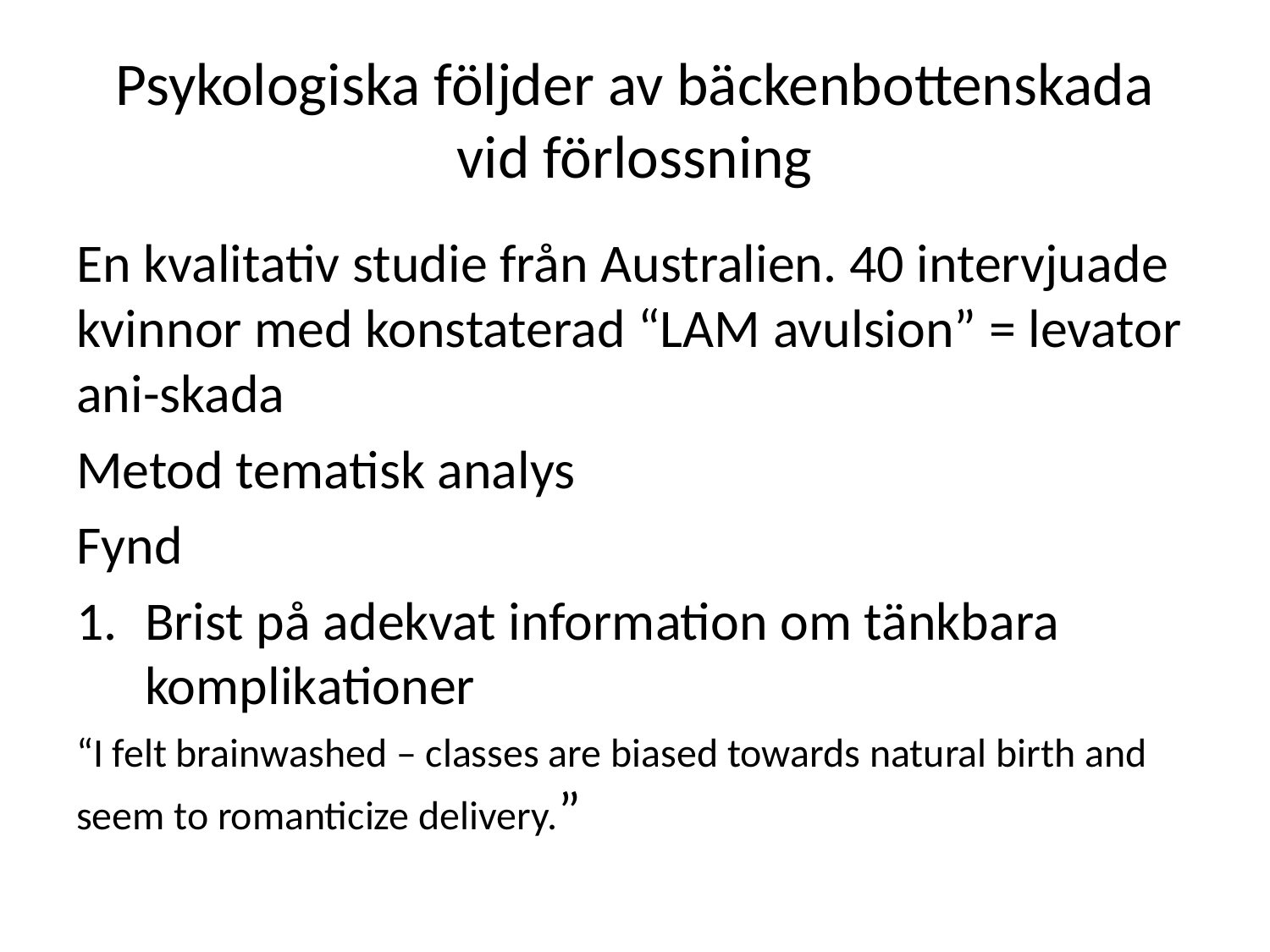

# Psykologiska följder av bäckenbottenskada vid förlossning
En kvalitativ studie från Australien. 40 intervjuade kvinnor med konstaterad “LAM avulsion” = levator ani-skada
Metod tematisk analys
Fynd
Brist på adekvat information om tänkbara komplikationer
“I felt brainwashed – classes are biased towards natural birth and seem to romanticize delivery.”